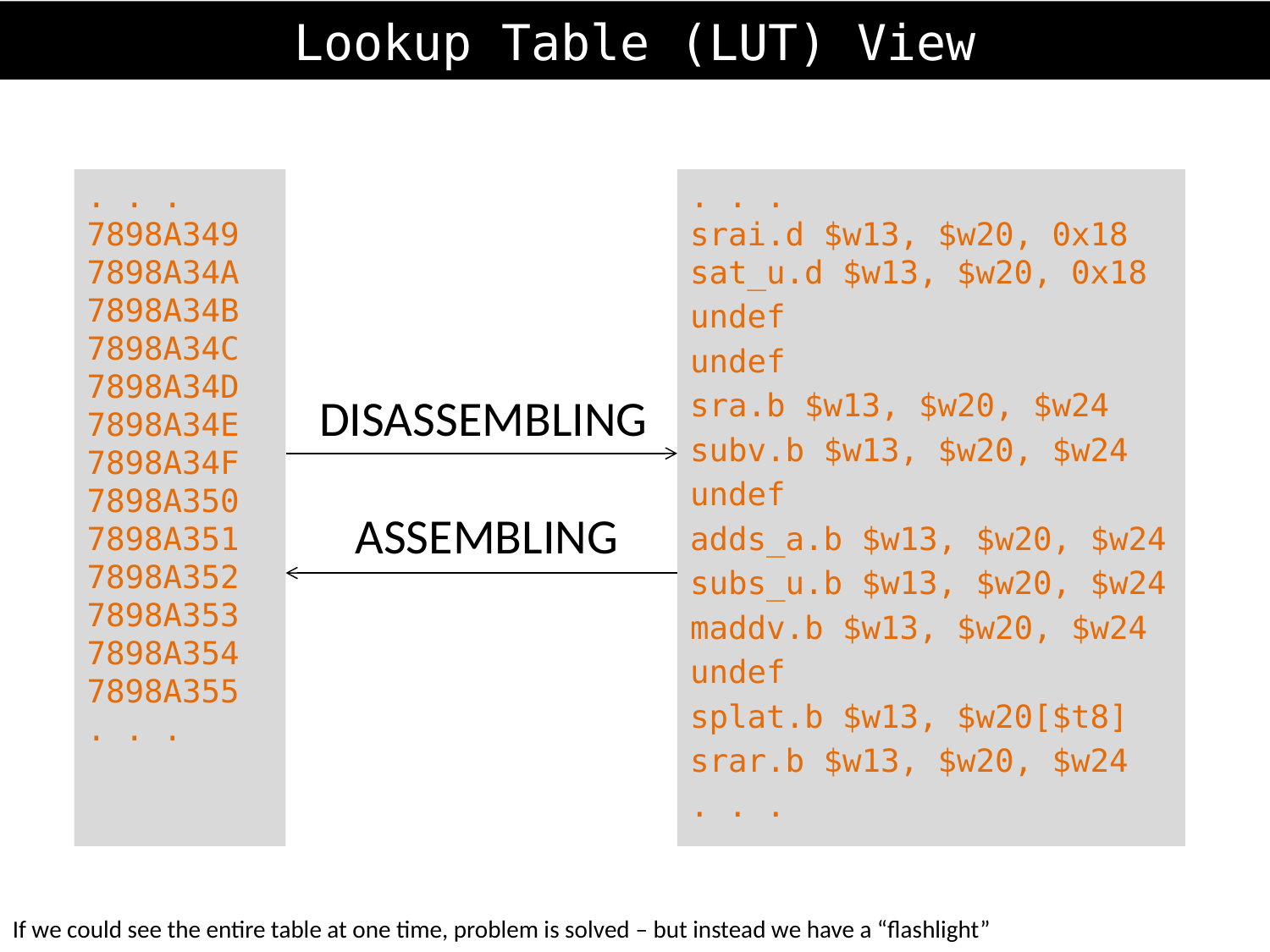

# Lookup Table (LUT) View
. . .
7898A349
7898A34A
7898A34B
7898A34C
7898A34D
7898A34E
7898A34F
7898A350
7898A351
7898A352
7898A353
7898A354
7898A355
. . .
. . .
srai.d $w13, $w20, 0x18
sat_u.d $w13, $w20, 0x18
undef
undef
sra.b $w13, $w20, $w24
subv.b $w13, $w20, $w24
undef
adds_a.b $w13, $w20, $w24
subs_u.b $w13, $w20, $w24
maddv.b $w13, $w20, $w24
undef
splat.b $w13, $w20[$t8]
srar.b $w13, $w20, $w24
. . .
DISASSEMBLING
ASSEMBLING
If we could see the entire table at one time, problem is solved – but instead we have a “flashlight”